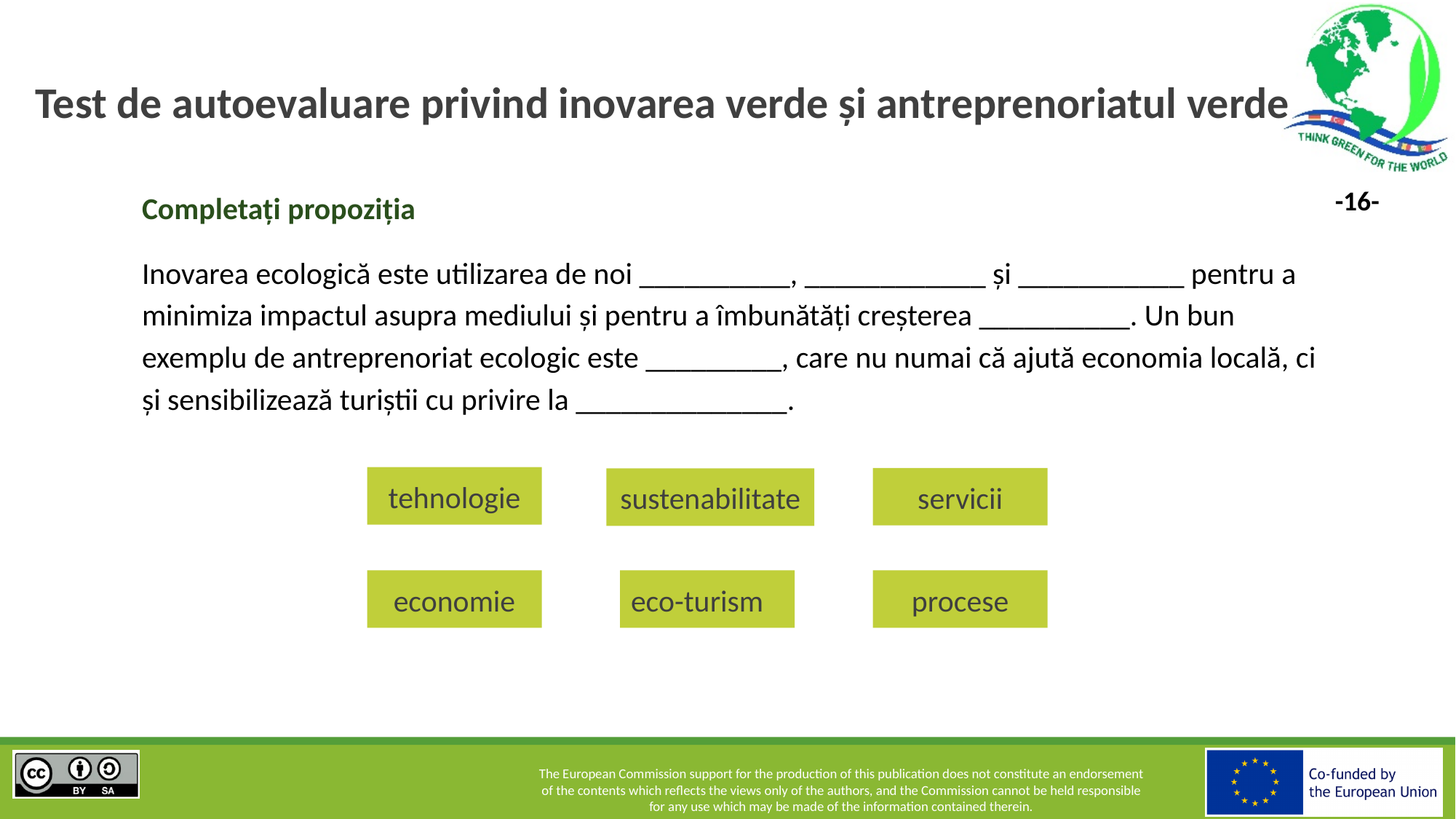

# Test de autoevaluare privind inovarea verde și antreprenoriatul verde
Completați propoziția
Inovarea ecologică este utilizarea de noi __________, ____________ și ___________ pentru a minimiza impactul asupra mediului și pentru a îmbunătăți creșterea __________. Un bun exemplu de antreprenoriat ecologic este _________, care nu numai că ajută economia locală, ci și sensibilizează turiștii cu privire la ______________.
tehnologie
servicii
sustenabilitate
economie
eco-turism
procese